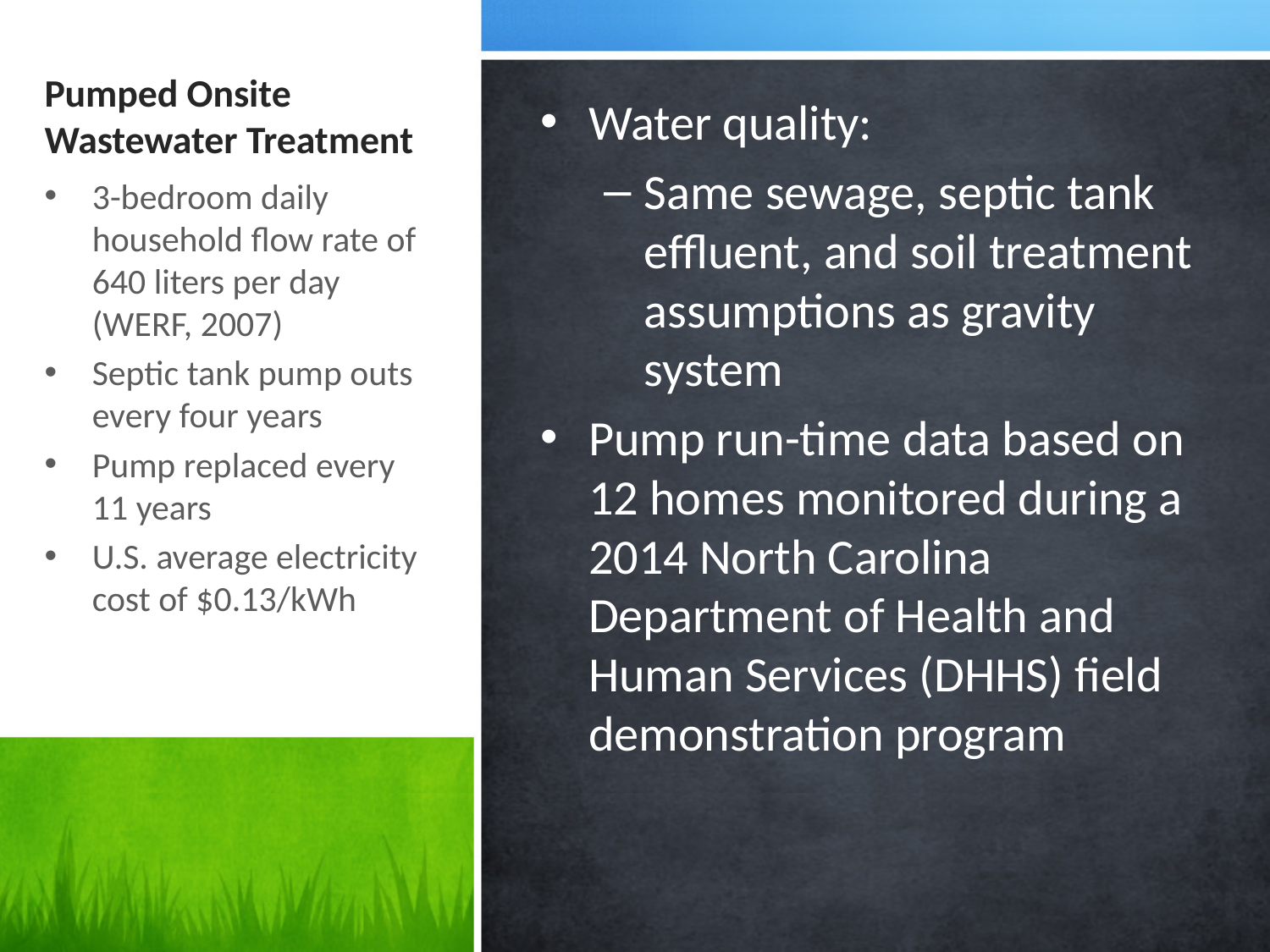

# Pumped Onsite Wastewater Treatment
Water quality:
Same sewage, septic tank effluent, and soil treatment assumptions as gravity system
Pump run-time data based on 12 homes monitored during a 2014 North Carolina Department of Health and Human Services (DHHS) field demonstration program
3-bedroom daily household flow rate of 640 liters per day (WERF, 2007)
Septic tank pump outs every four years
Pump replaced every 11 years
U.S. average electricity cost of $0.13/kWh